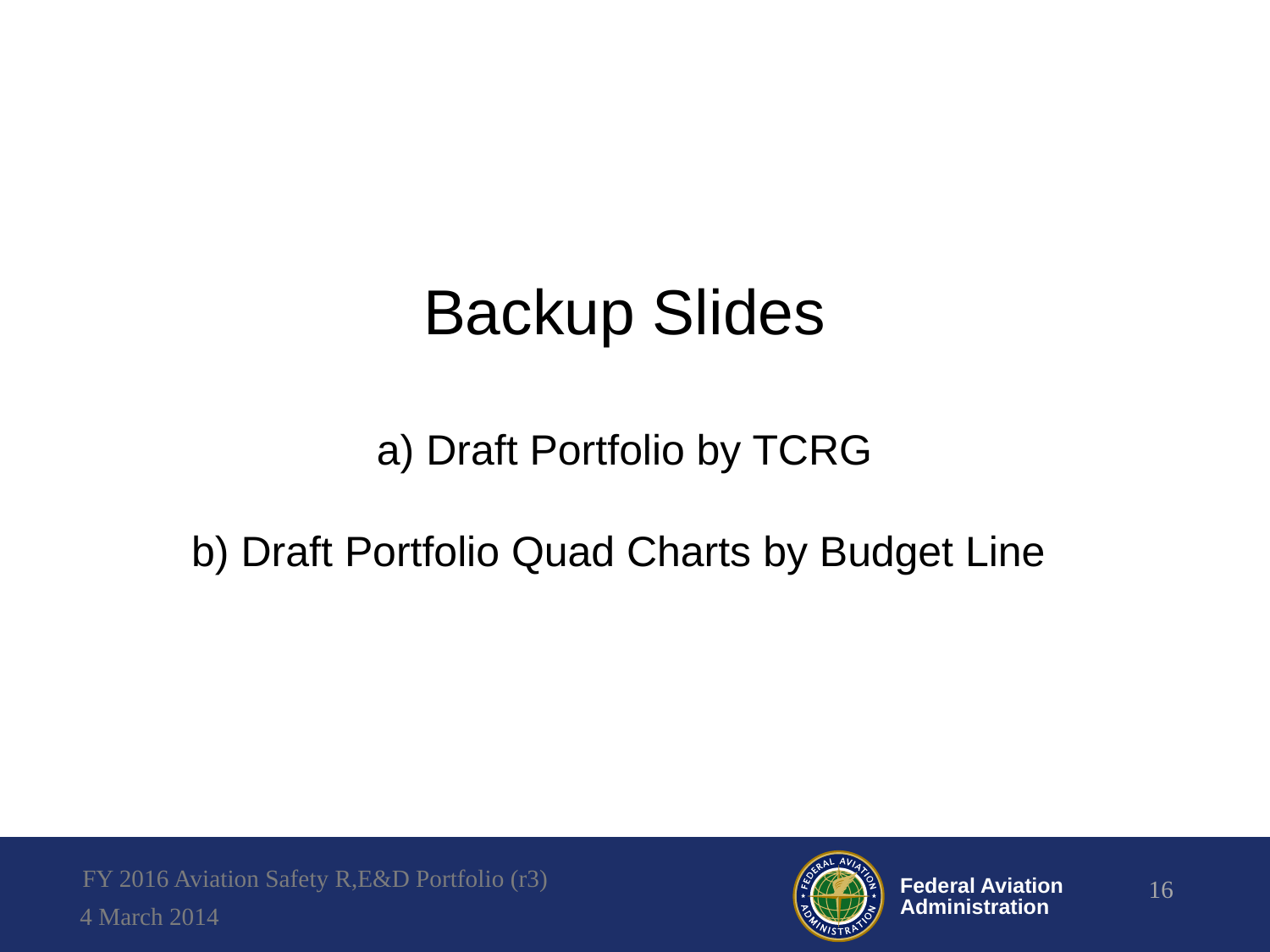

#
Backup Slides
a) Draft Portfolio by TCRG
b) Draft Portfolio Quad Charts by Budget Line
FY 2016 Aviation Safety R,E&D Portfolio (r3)
16
4 March 2014